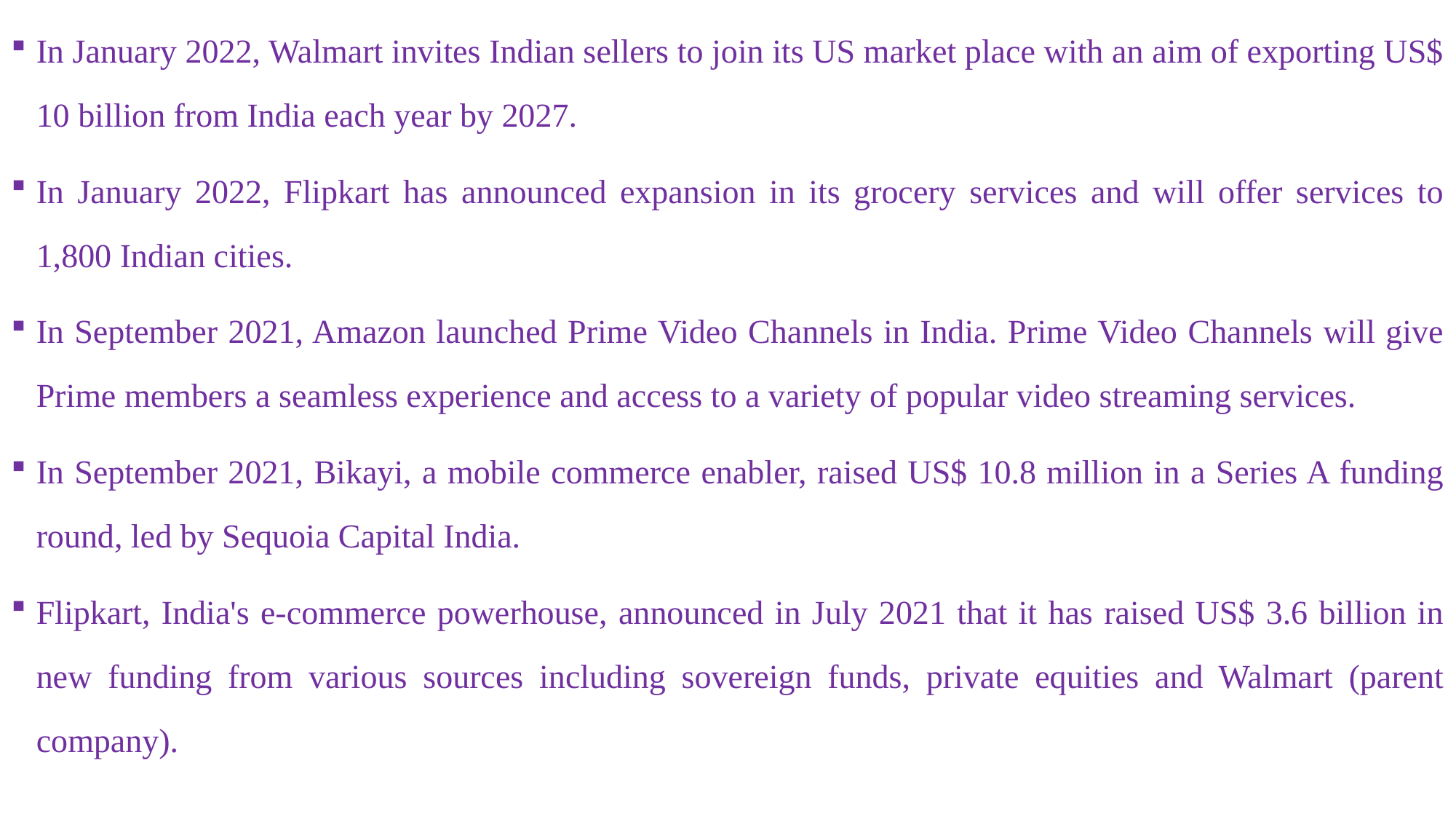

In January 2022, Walmart invites Indian sellers to join its US market place with an aim of exporting US$ 10 billion from India each year by 2027.
In January 2022, Flipkart has announced expansion in its grocery services and will offer services to 1,800 Indian cities.
In September 2021, Amazon launched Prime Video Channels in India. Prime Video Channels will give Prime members a seamless experience and access to a variety of popular video streaming services.
In September 2021, Bikayi, a mobile commerce enabler, raised US$ 10.8 million in a Series A funding round, led by Sequoia Capital India.
Flipkart, India's e-commerce powerhouse, announced in July 2021 that it has raised US$ 3.6 billion in new funding from various sources including sovereign funds, private equities and Walmart (parent company).